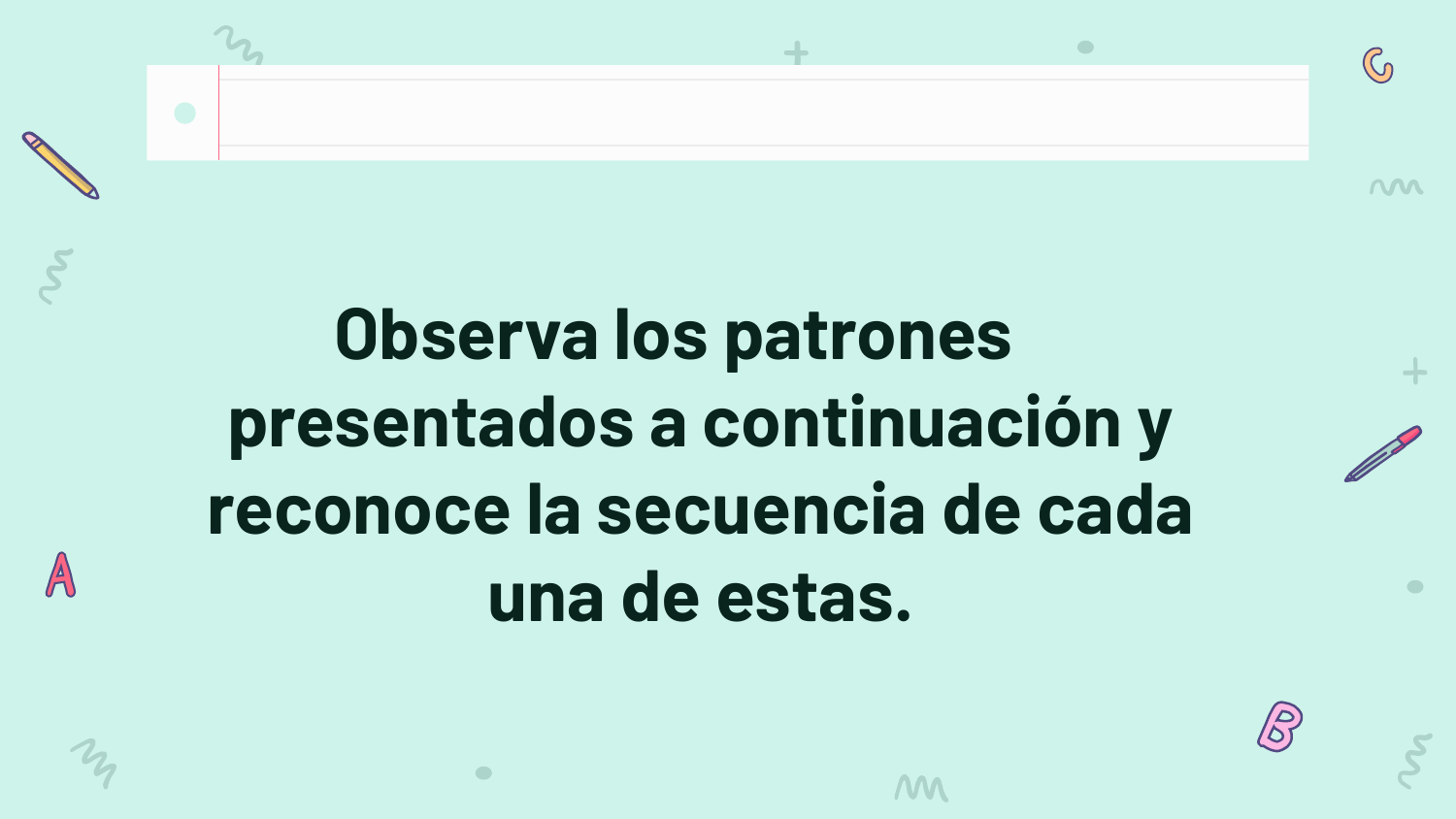

Observa los patrones presentados a continuación y reconoce la secuencia de cada una de estas.